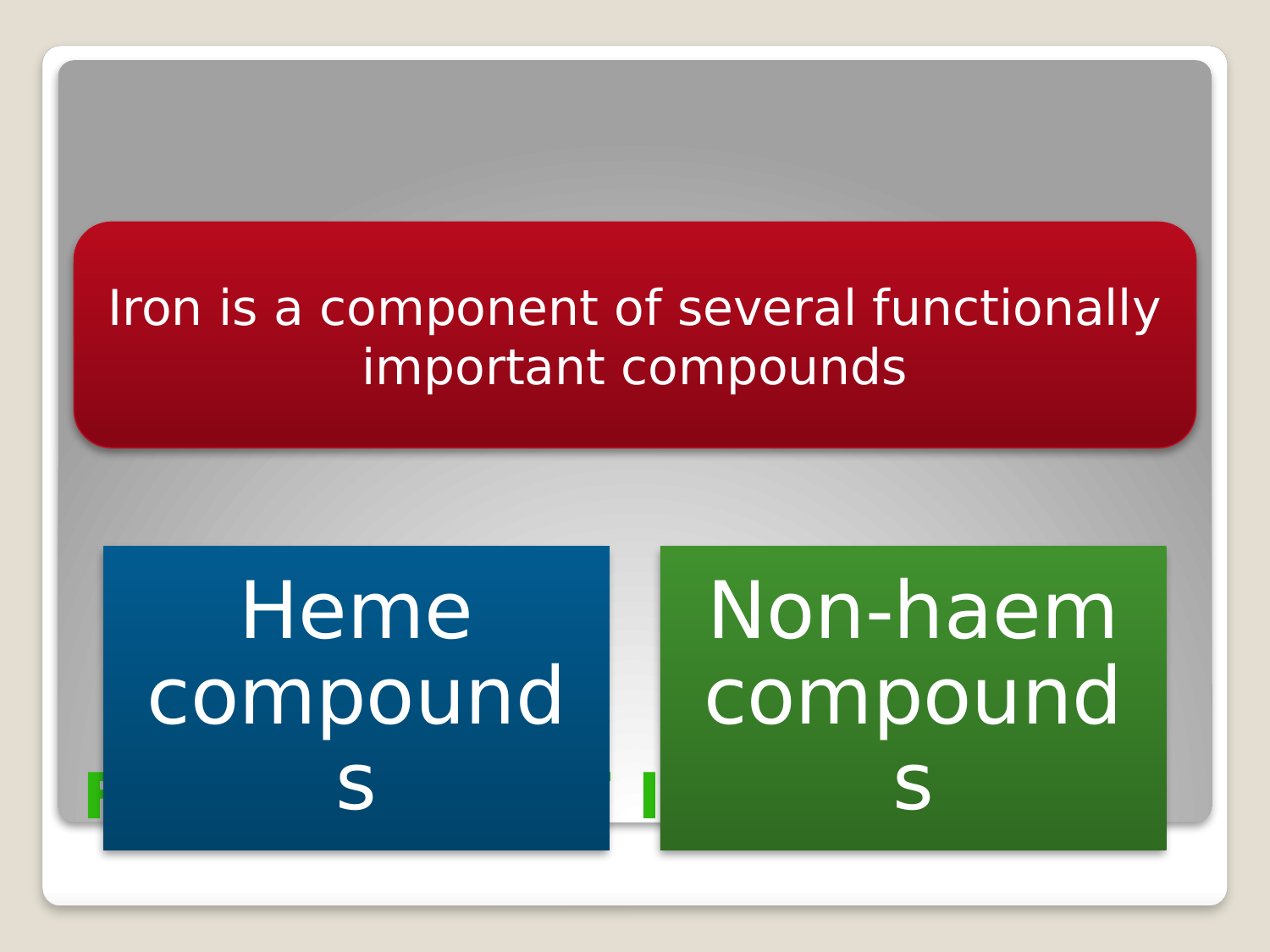

Iron is a component of several functionally important compounds
Heme compounds
Non-haem compounds
# Functions of iron